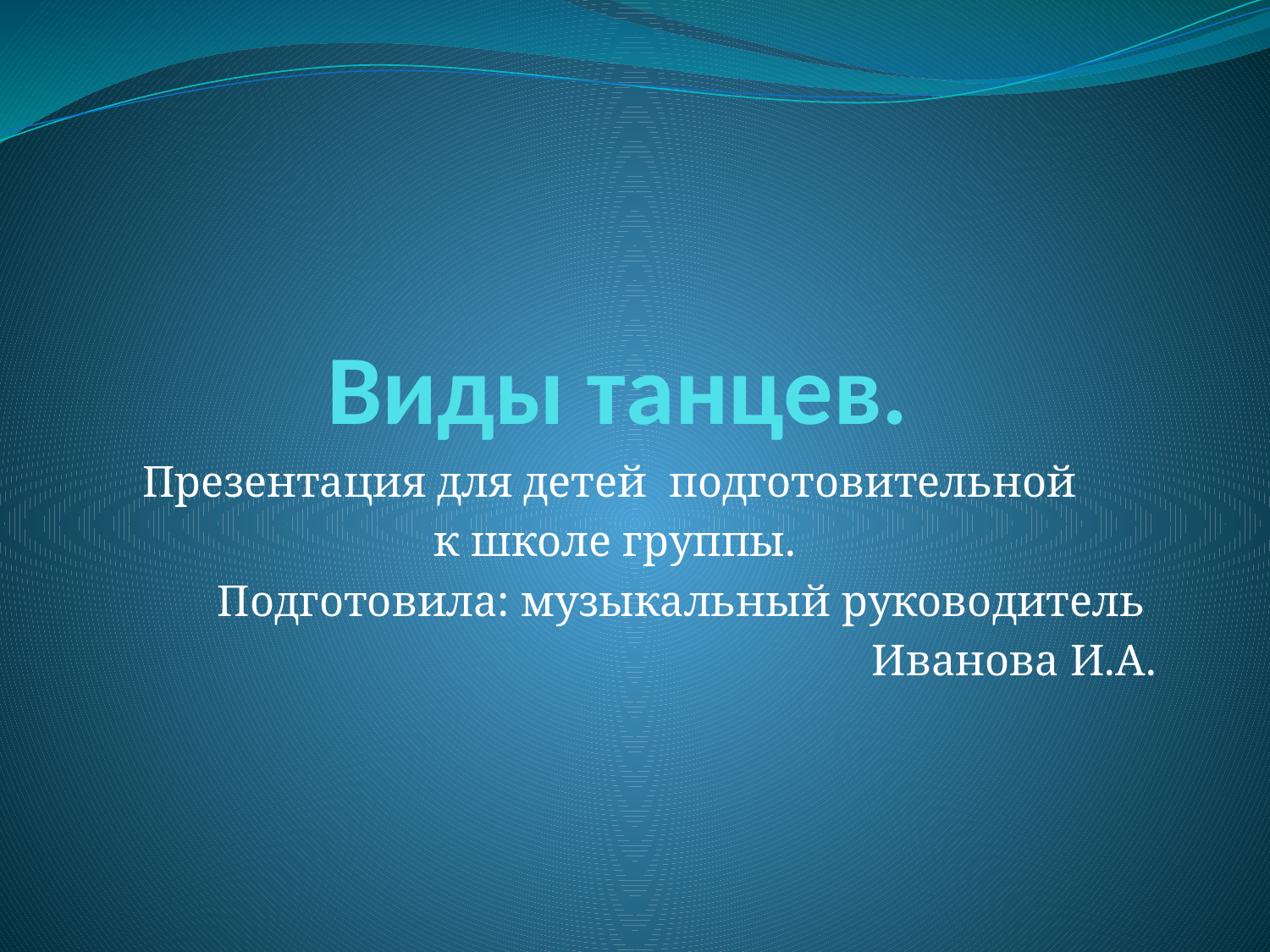

# Виды танцев.
Презентация для детей  подготовительной
к школе группы.
Подготовила: музыкальный руководитель
Иванова И.А.